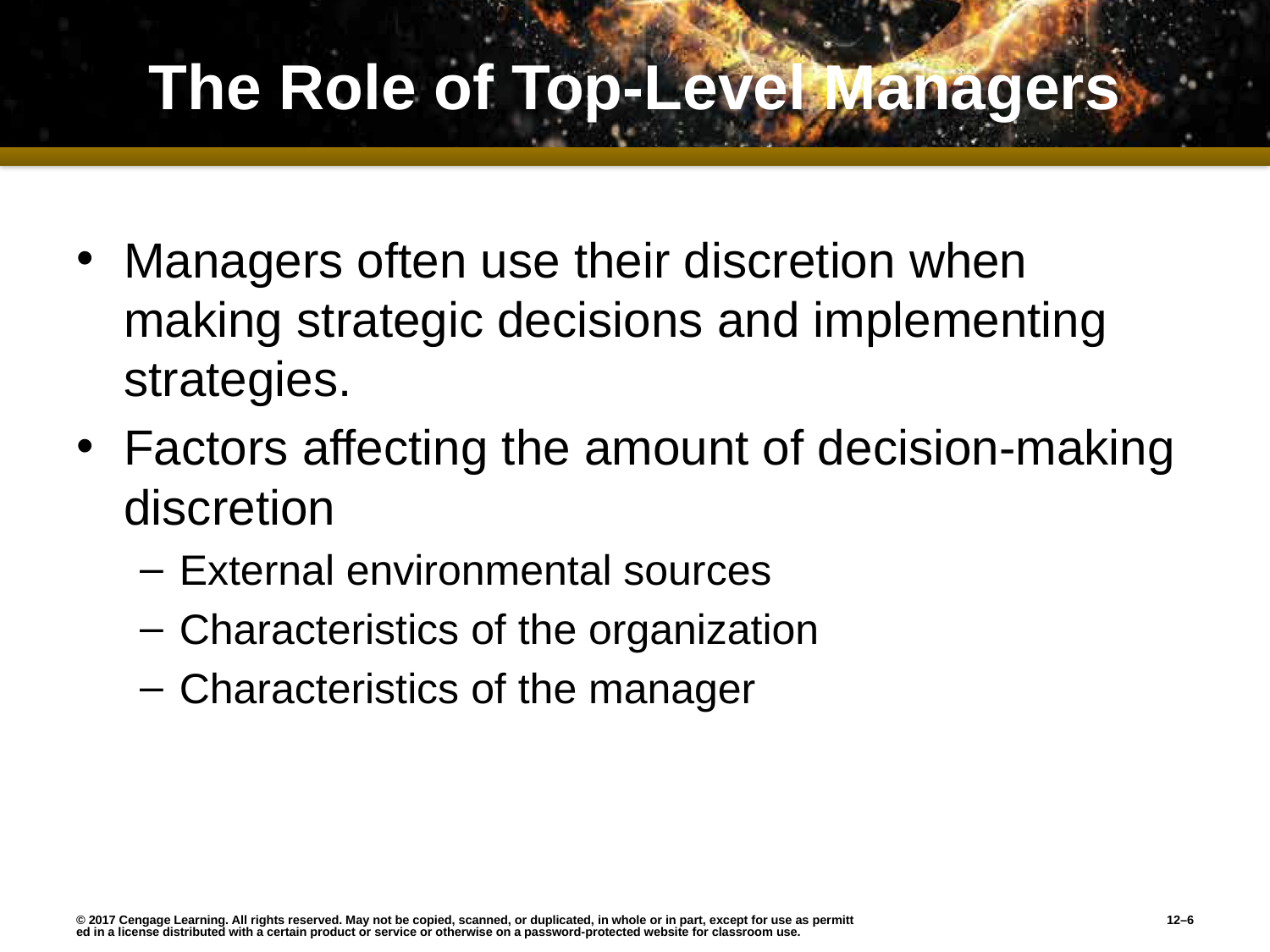

# The Role of Top-Level Managers
Managers often use their discretion when making strategic decisions and implementing strategies.
Factors affecting the amount of decision-making discretion
External environmental sources
Characteristics of the organization
Characteristics of the manager
© 2017 Cengage Learning. All rights reserved. May not be copied, scanned, or duplicated, in whole or in part, except for use as permitted in a license distributed with a certain product or service or otherwise on a password-protected website for classroom use.
12–6